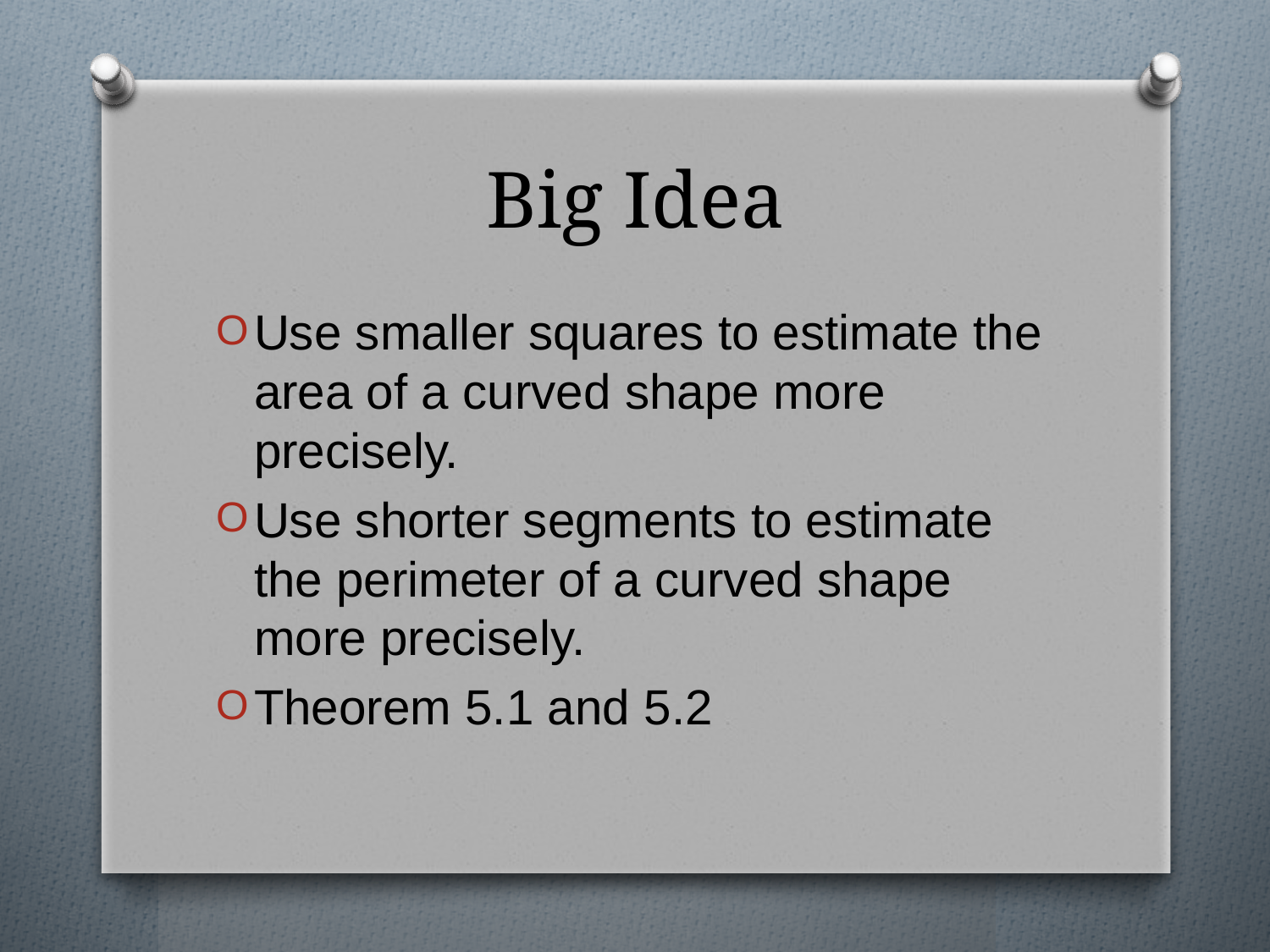

# Big Idea
Use smaller squares to estimate the area of a curved shape more precisely.
Use shorter segments to estimate the perimeter of a curved shape more precisely.
Theorem 5.1 and 5.2